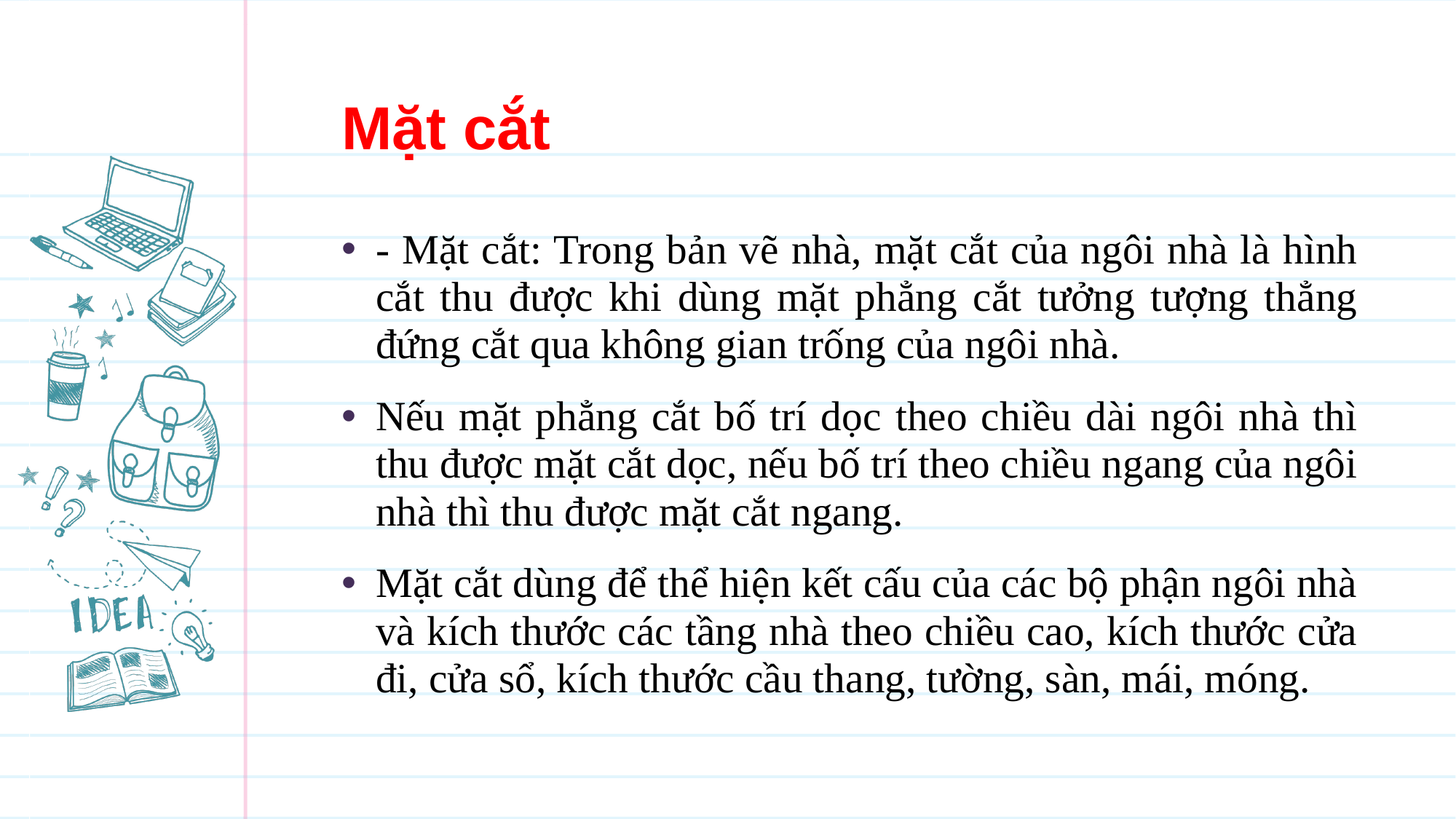

# Mặt cắt
- Mặt cắt: Trong bản vẽ nhà, mặt cắt của ngôi nhà là hình cắt thu được khi dùng mặt phẳng cắt tưởng tượng thẳng đứng cắt qua không gian trống của ngôi nhà.
Nếu mặt phẳng cắt bố trí dọc theo chiều dài ngôi nhà thì thu được mặt cắt dọc, nếu bố trí theo chiều ngang của ngôi nhà thì thu được mặt cắt ngang.
Mặt cắt dùng để thể hiện kết cấu của các bộ phận ngôi nhà và kích thước các tầng nhà theo chiều cao, kích thước cửa đi, cửa sổ, kích thước cầu thang, tường, sàn, mái, móng.